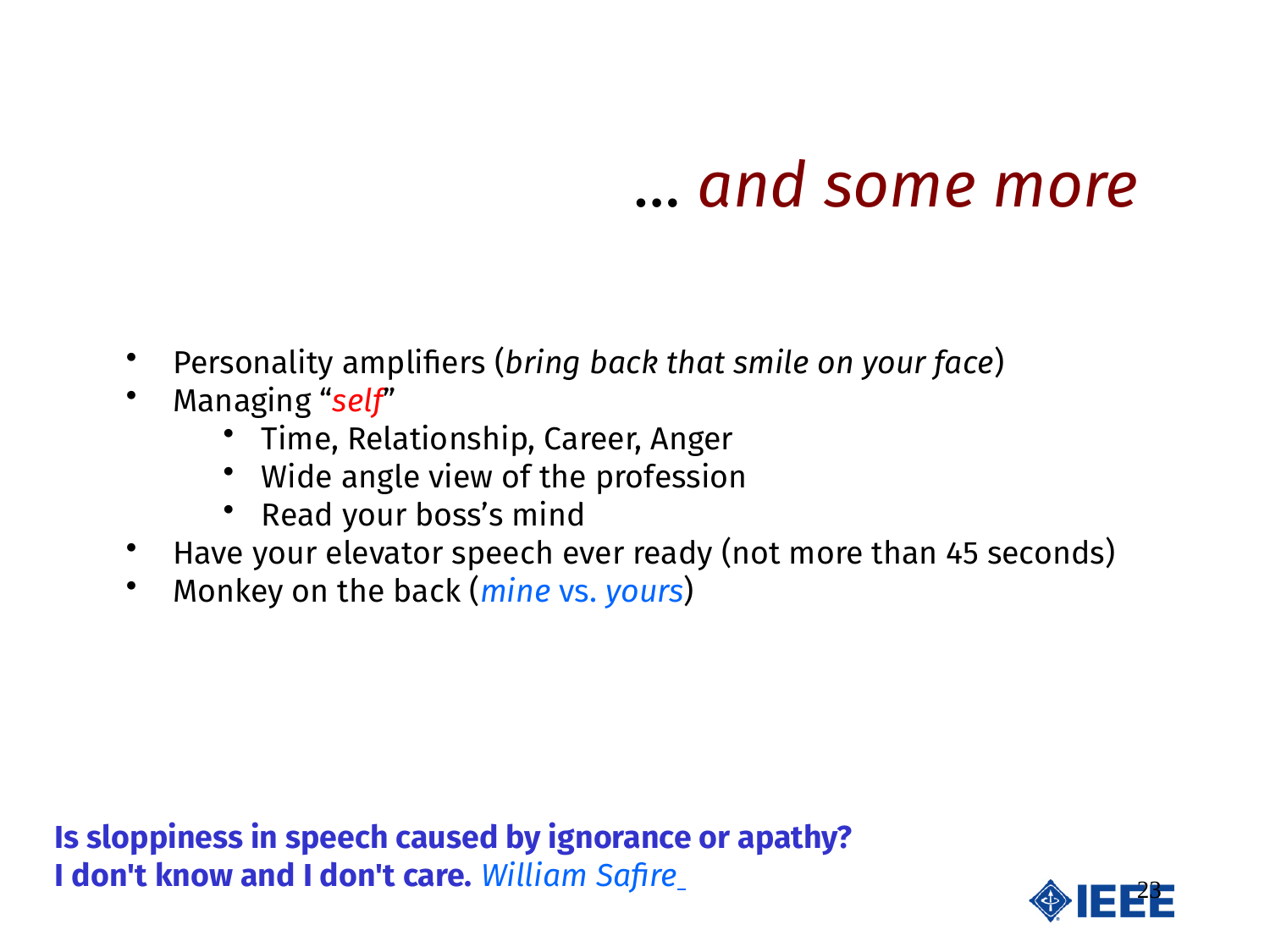

… and some more
  Personality amplifiers (bring back that smile on your face)
  Managing “self”
 Time, Relationship, Career, Anger
 Wide angle view of the profession
 Read your boss’s mind
  Have your elevator speech ever ready (not more than 45 seconds)
  Monkey on the back (mine vs. yours)

Is sloppiness in speech caused by ignorance or apathy? I don't know and I don't care. William Safire
23